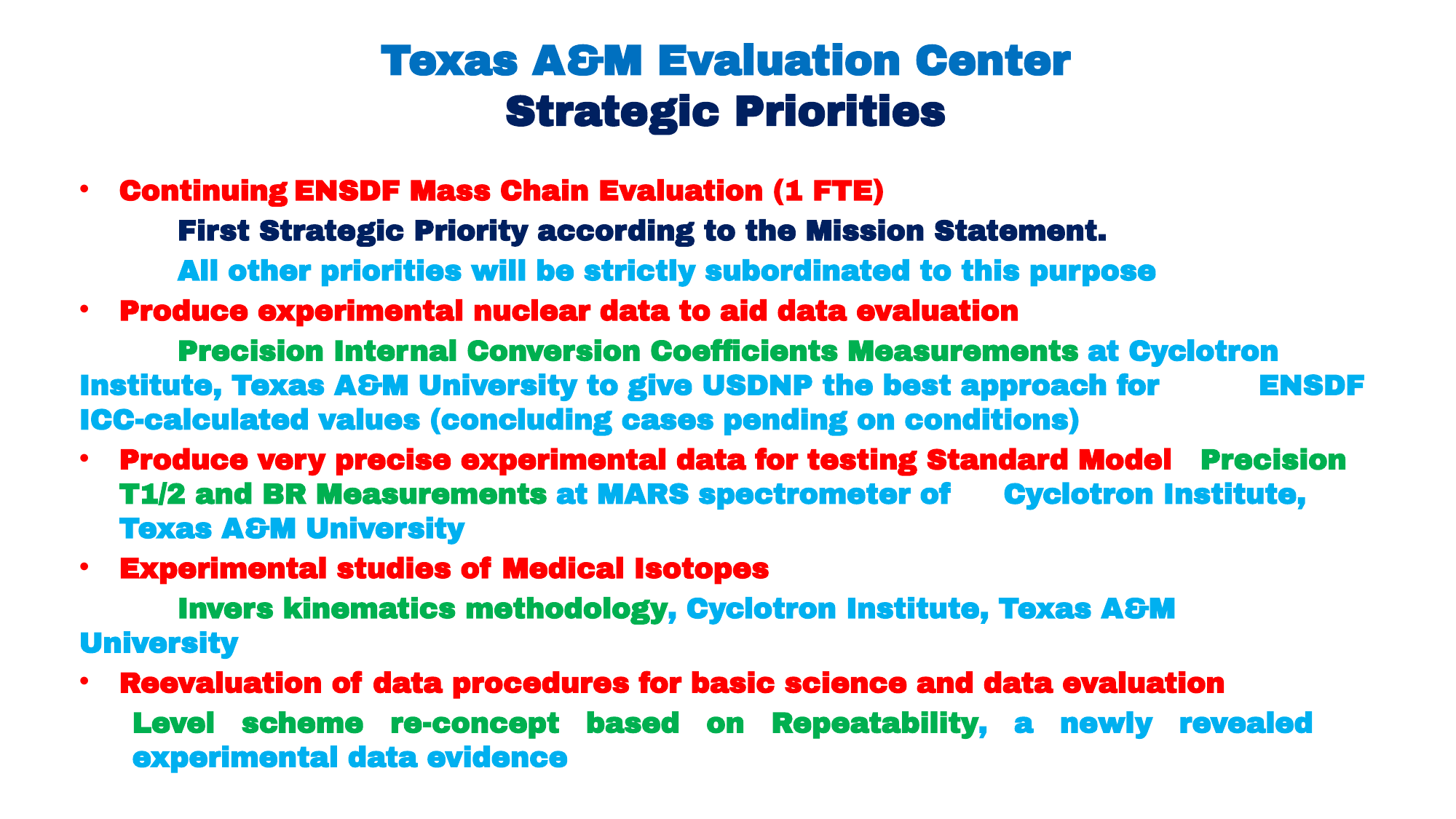

# Texas A&M Evaluation Center Strategic Priorities
Continuing ENSDF Mass Chain Evaluation (1 FTE)
	First Strategic Priority according to the Mission Statement.
	All other priorities will be strictly subordinated to this purpose
Produce experimental nuclear data to aid data evaluation
	Precision Internal Conversion Coefficients Measurements at Cyclotron 	Institute, Texas A&M University to give USDNP the best approach for 	ENSDF ICC-calculated values (concluding cases pending on conditions)
Produce very precise experimental data for testing Standard Model	Precision T1/2 and BR Measurements at MARS spectrometer of 	Cyclotron Institute, Texas A&M University
Experimental studies of Medical Isotopes
	Invers kinematics methodology, Cyclotron Institute, Texas A&M 	University
Reevaluation of data procedures for basic science and data evaluation
	Level scheme re-concept based on Repeatability, a newly revealed 	experimental data evidence